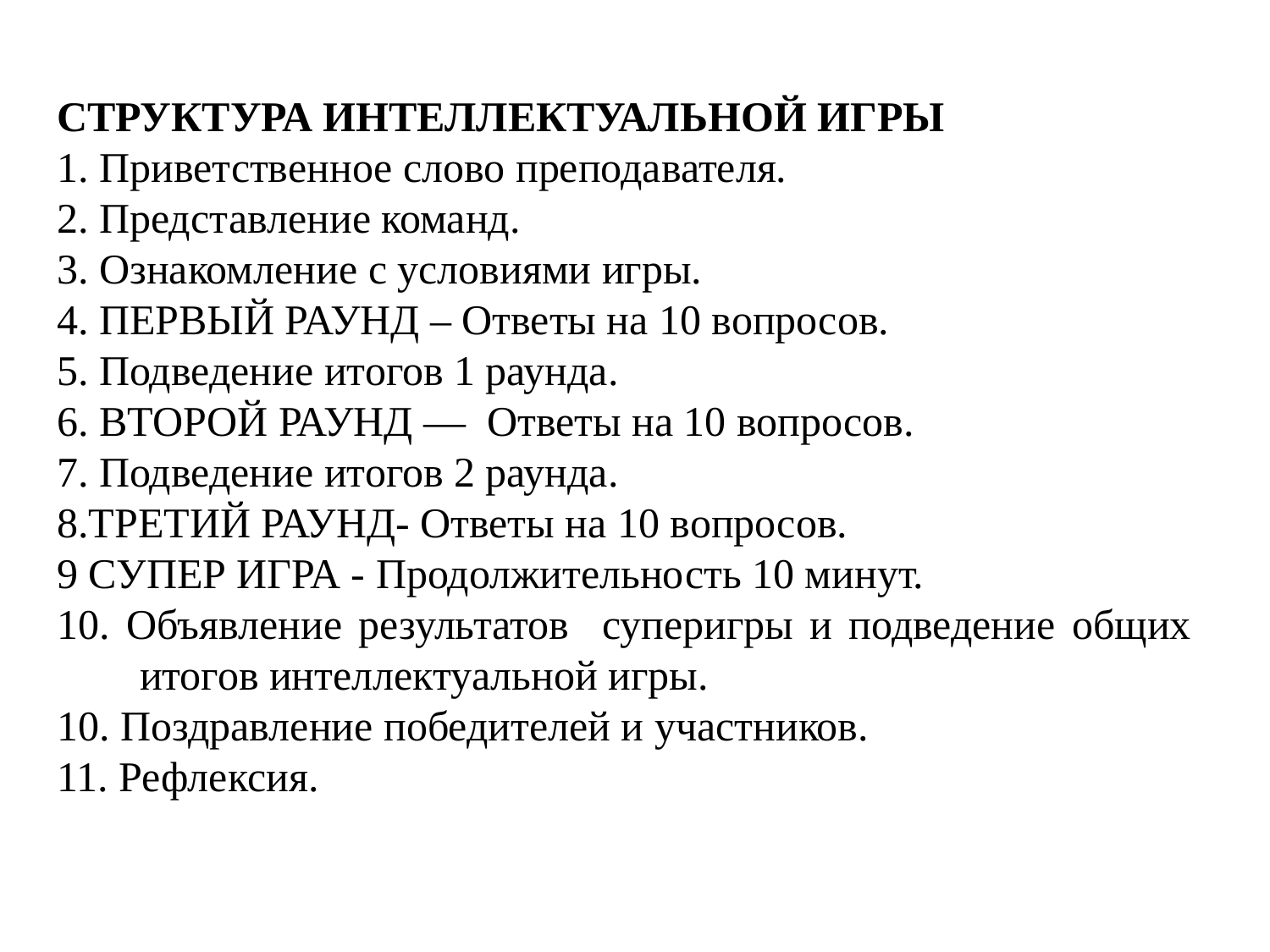

СТРУКТУРА ИНТЕЛЛЕКТУАЛЬНОЙ ИГРЫ
1. Приветственное слово преподавателя.
2. Представление команд.
3. Ознакомление с условиями игры.
4. ПЕРВЫЙ РАУНД – Ответы на 10 вопросов.
5. Подведение итогов 1 раунда.
6. ВТОРОЙ РАУНД —  Ответы на 10 вопросов.
7. Подведение итогов 2 раунда.
8.ТРЕТИЙ РАУНД- Ответы на 10 вопросов.
9 СУПЕР ИГРА - Продолжительность 10 минут.
10. Объявление результатов  суперигры и подведение общих     	итогов интеллектуальной игры.
10. Поздравление победителей и участников.
11. Рефлексия.